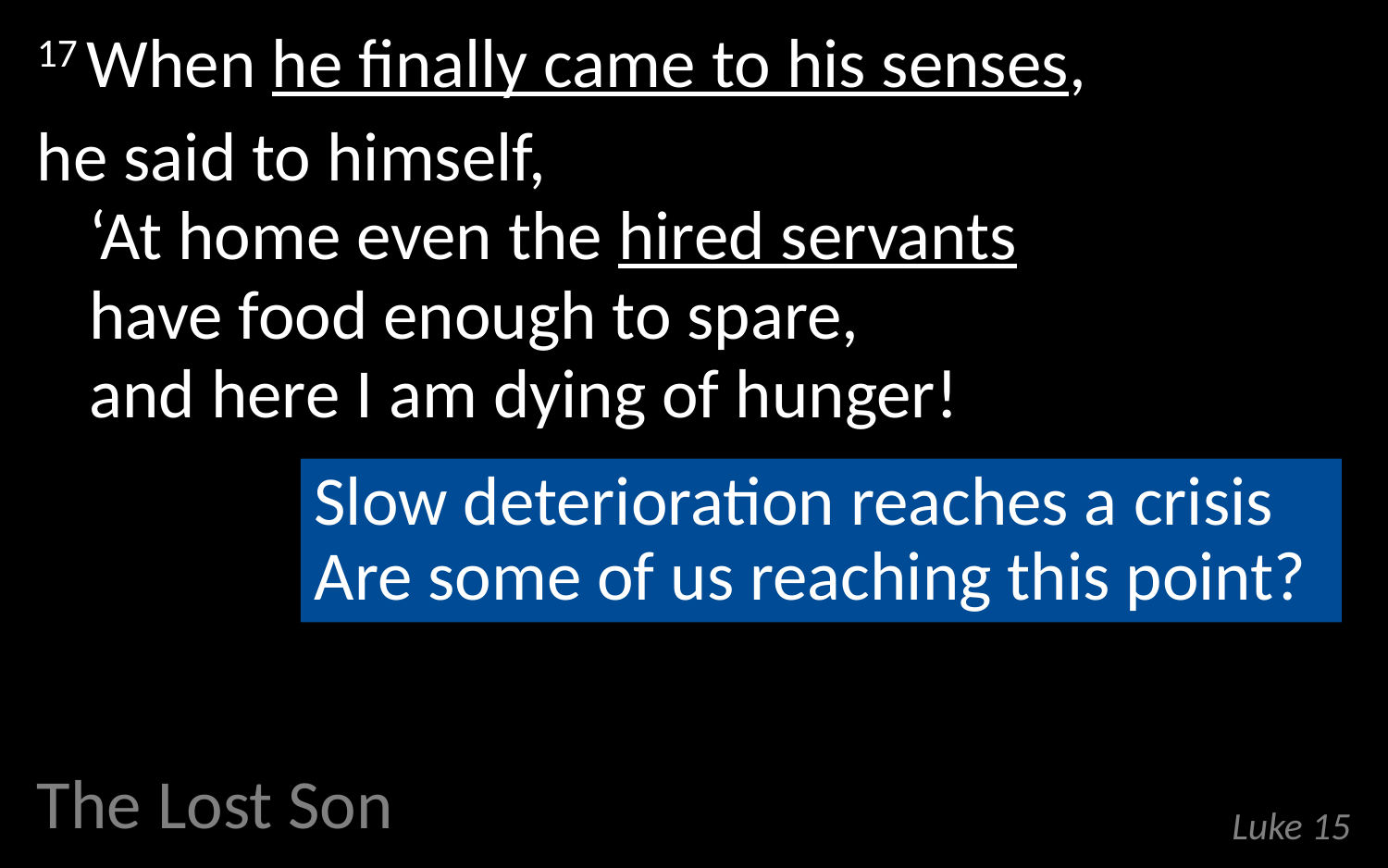

17 When he finally came to his senses,
he said to himself,
‘At home even the hired servants
have food enough to spare,
and here I am dying of hunger!
Slow deterioration reaches a crisis
Are some of us reaching this point?
The Lost Son
# Luke 15